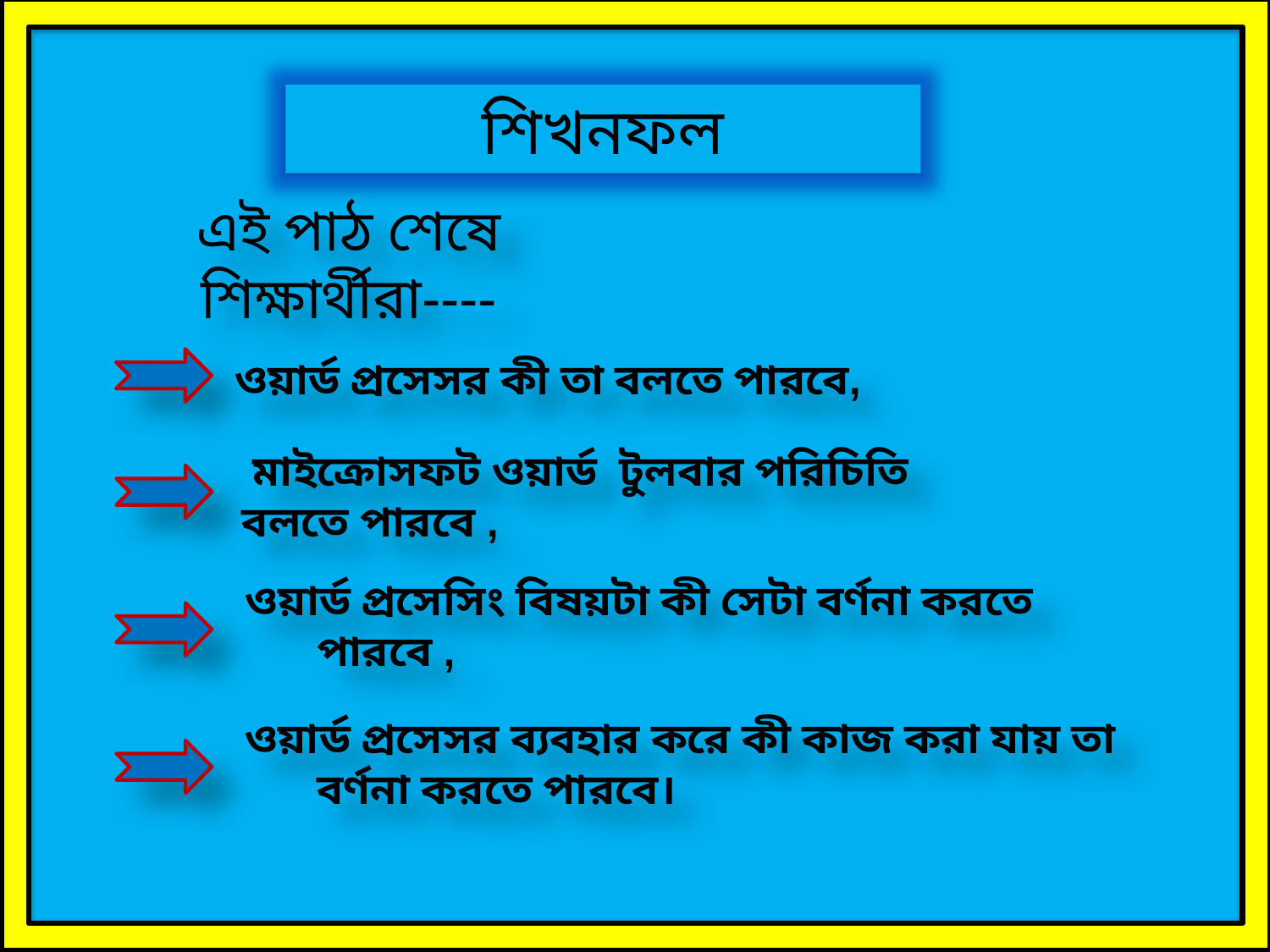

শিখনফল
এই পাঠ শেষে শিক্ষার্থীরা----
ওয়ার্ড প্রসেসর কী তা বলতে পারবে,

 মাইক্রোসফট ওয়ার্ড  টুলবার পরিচিতি বলতে পারবে ,

ওয়ার্ড প্রসেসিং বিষয়টা কী সেটা বর্ণনা করতে পারবে ,

ওয়ার্ড প্রসেসর ব্যবহার করে কী কাজ করা যায় তা বর্ণনা করতে পারবে।